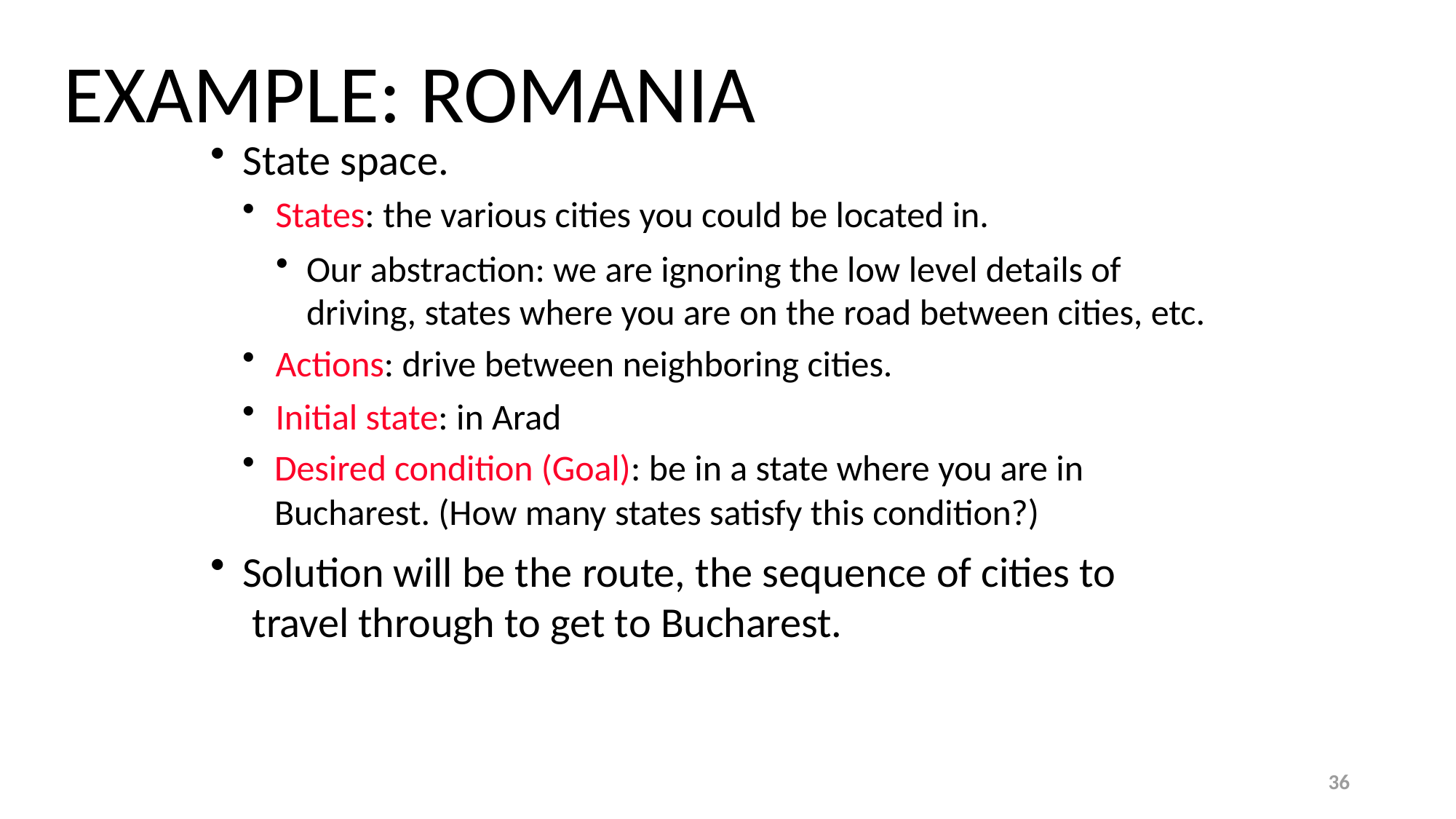

Example: Romania
State space.
States: the various cities you could be located in.
Our abstraction: we are ignoring the low level details of  driving, states where you are on the road between cities, etc.
Actions: drive between neighboring cities.
Initial state: in Arad
Desired condition (Goal): be in a state where you are in  Bucharest. (How many states satisfy this condition?)
Solution will be the route, the sequence of cities to  travel through to get to Bucharest.
36